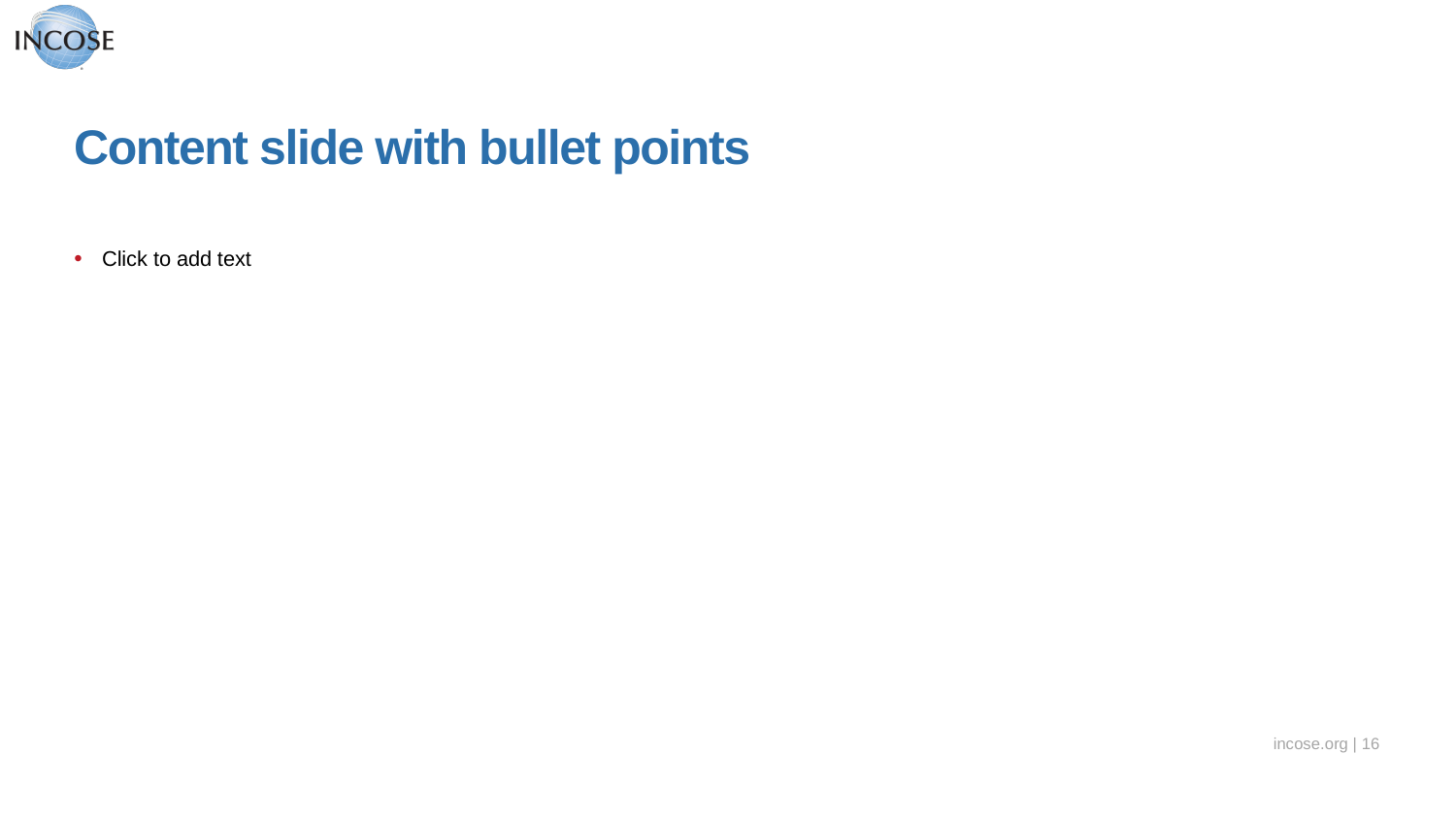

Content slide with bullet points

Click to add text